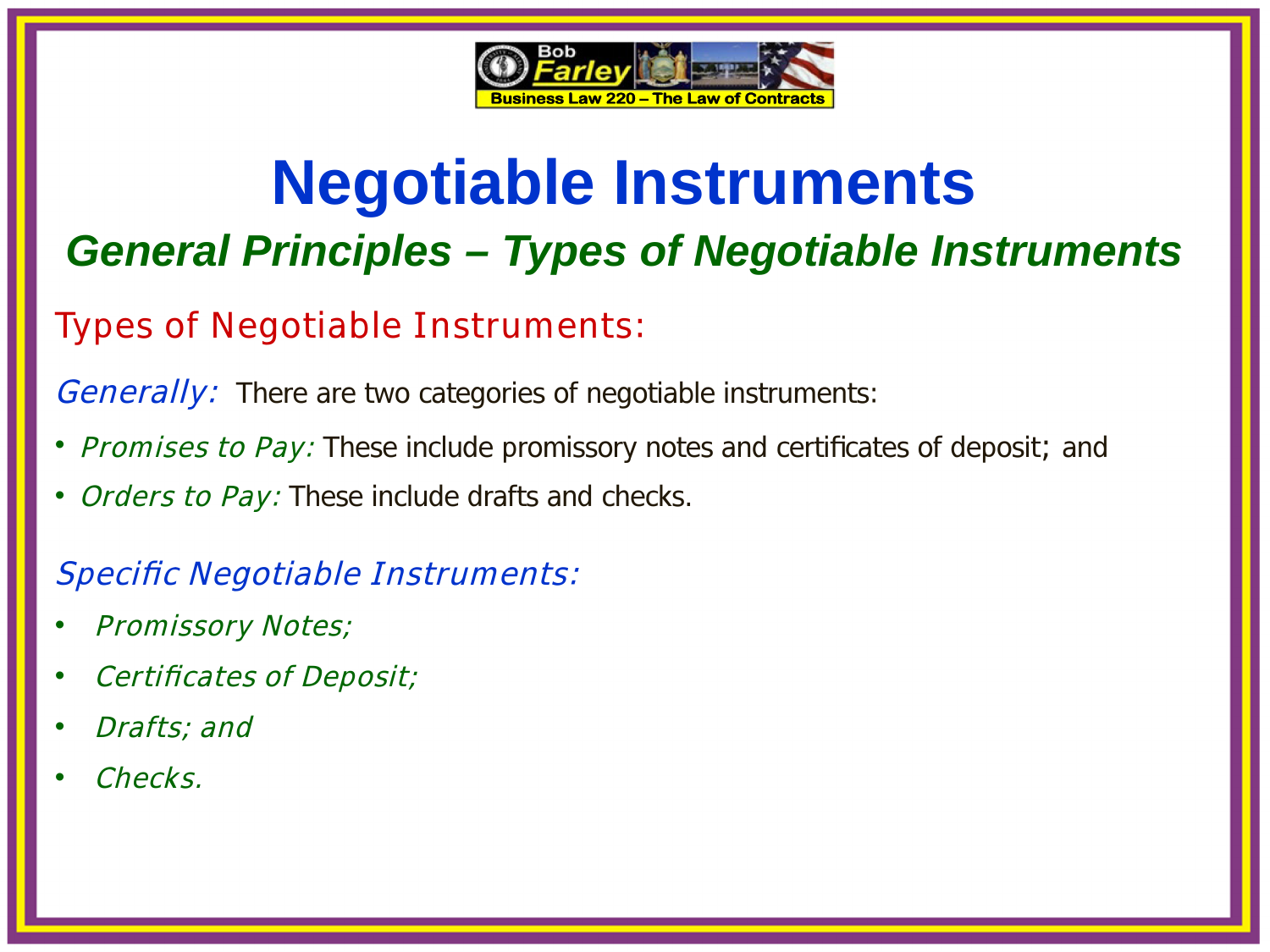

Negotiable Instruments
General Principles – Types of Negotiable Instruments

Types of Negotiable Instruments:

Generally:  There are two categories of negotiable instruments:

Promises to Pay: These include promissory notes and certificates of deposit; and

Orders to Pay: These include drafts and checks.

Specific Negotiable Instruments:
Promissory Notes;
Certificates of Deposit;
Drafts; and
Checks.